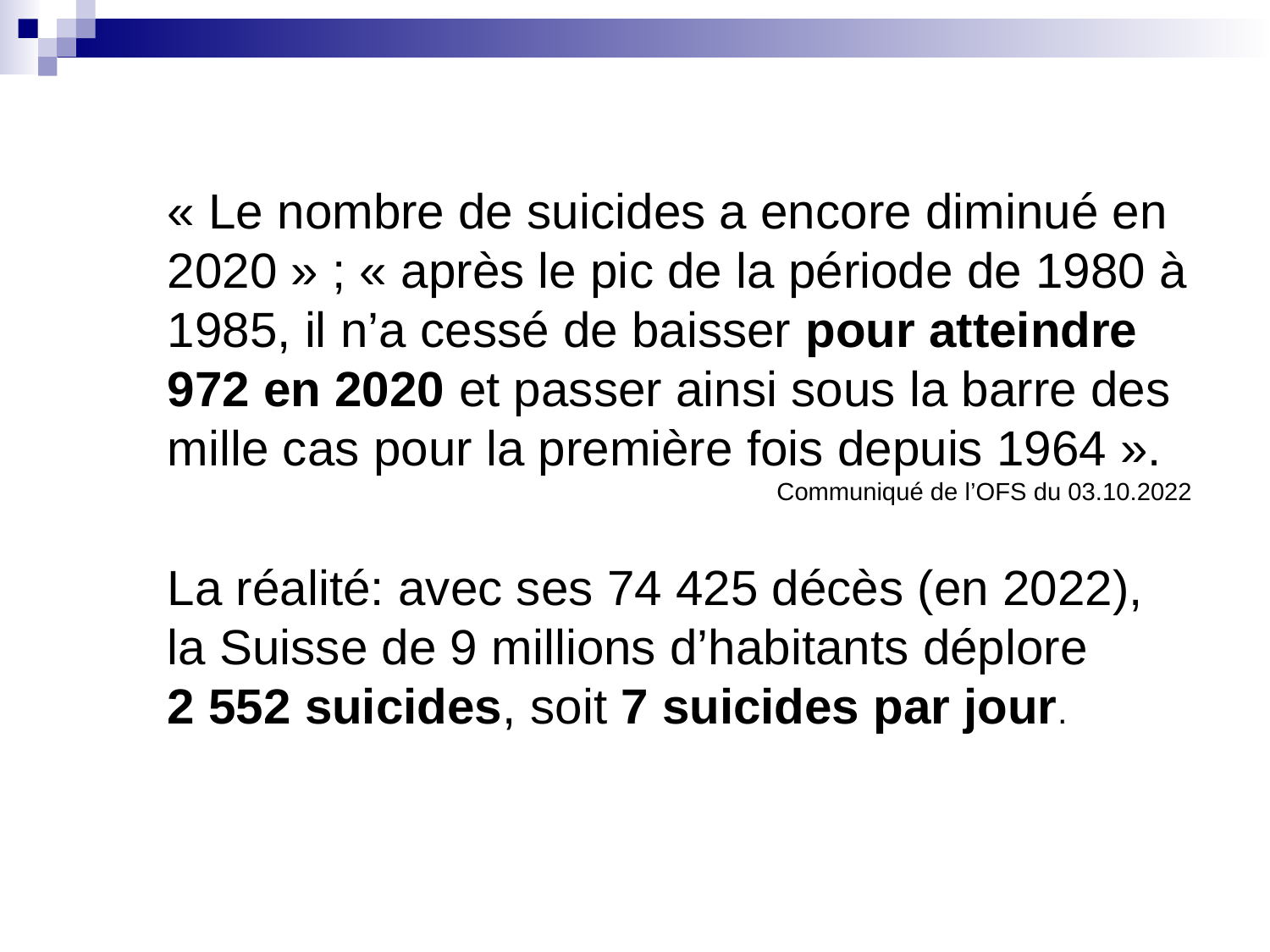

« Le nombre de suicides a encore diminué en 2020 » ; « après le pic de la période de 1980 à 1985, il n’a cessé de baisser pour atteindre 972 en 2020 et passer ainsi sous la barre des mille cas pour la première fois depuis 1964 ».
Communiqué de l’OFS du 03.10.2022

La réalité: avec ses 74 425 décès (en 2022), la Suisse de 9 millions d’habitants déplore 2 552 suicides, soit 7 suicides par jour.